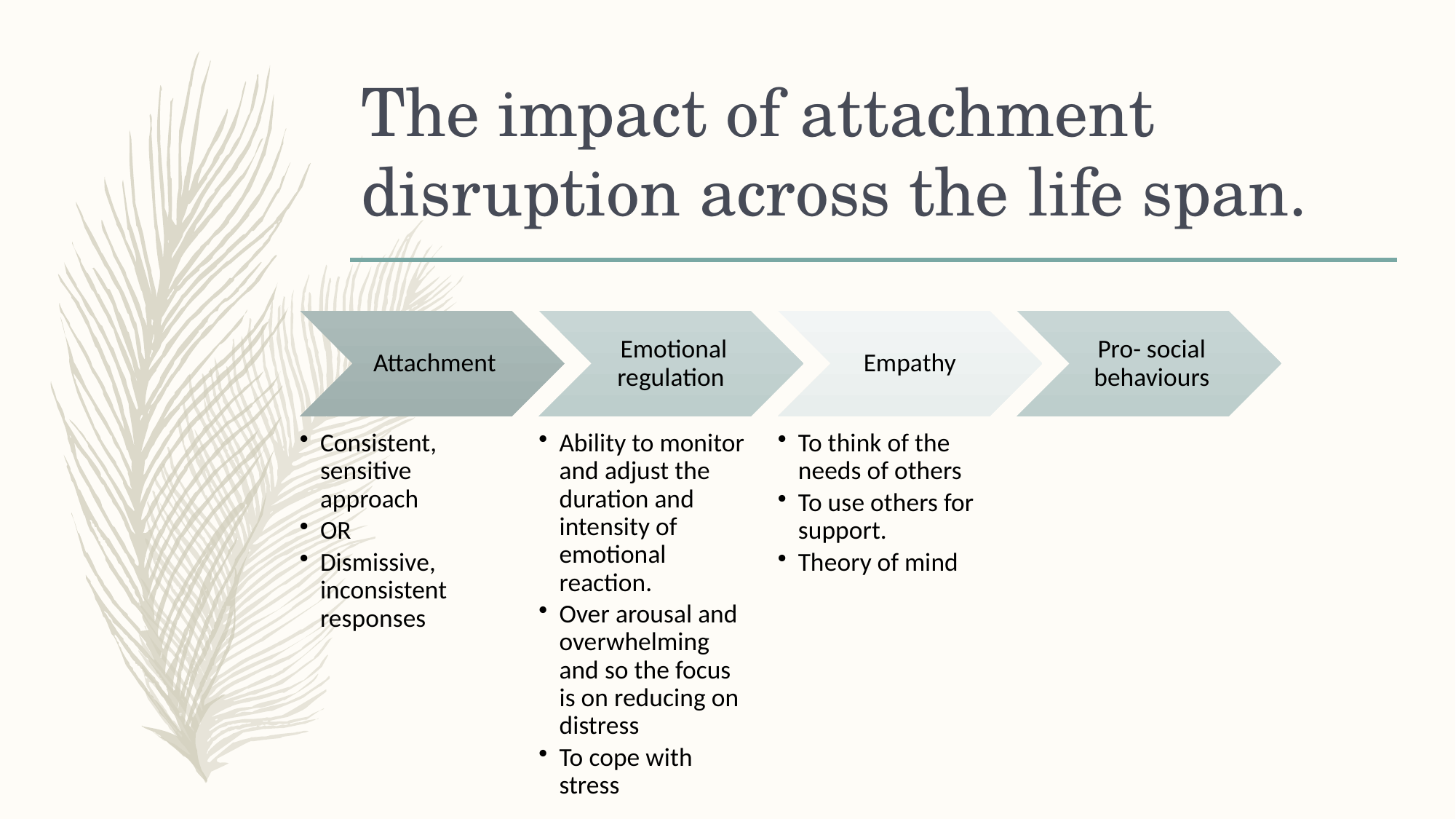

# The impact of attachment disruption across the life span.
Attachment
Consistent, sensitive approach
OR
Dismissive, inconsistent responses
Emotional regulation
Ability to monitor and adjust the duration and intensity of emotional reaction.
Over arousal and  overwhelming and so the focus is on reducing on distress
To cope with stress

Empathy
To think of the needs of others
To use others for support.
Theory of mind
Pro- social behaviours